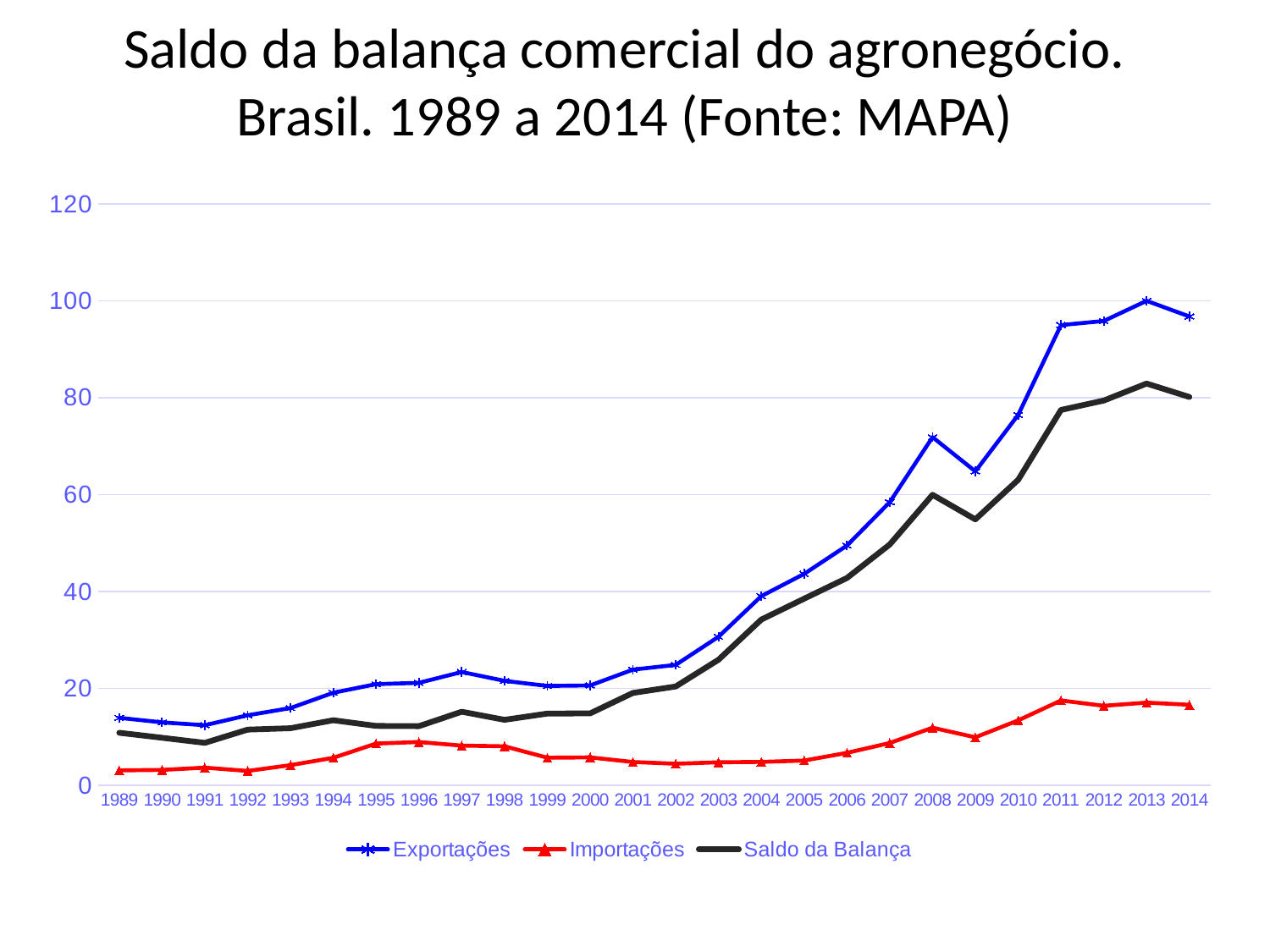

# Saldo da balança comercial do agronegócio. Brasil. 1989 a 2014 (Fonte: MAPA)

### Chart

| Category | Exportações | Importações | Saldo da Balança |
|---|---|---|---|
| 1989 | 13.921 | 3.081 | 10.84 |
| 1990 | 12.989795 | 3.183748 | 9.806047 |
| 1991 | 12.403182 | 3.641983 | 8.761199 |
| 1992 | 14.454654 | 2.962368 | 11.492286 |
| 1993 | 15.939795 | 4.157126 | 11.782669 |
| 1994 | 19.104526 | 5.677846 | 13.42668 |
| 1995 | 20.871388 | 8.612921 | 12.258467 |
| 1996 | 21.144894 | 8.939225 | 12.205669 |
| 1997 | 23.375616015 | 8.197141871 | 15.178474144 |
| 1998 | 21.555441305 | 8.044893602 | 13.510547703 |
| 1999 | 20.501181432 | 5.697049742 | 14.80413169 |
| 2000 | 20.604688422 | 5.759283275 | 14.845405147 |
| 2001 | 23.866392307 | 4.80503457 | 19.061357737 |
| 2002 | 24.845719583 | 4.451956317 | 20.393763266 |
| 2003 | 30.653058677 | 4.75040081 | 25.902657867 |
| 2004 | 39.035311999 | 4.835756207 | 34.199555792 |
| 2005 | 43.623381785 | 5.112050837 | 38.511330948 |
| 2006 | 49.471020802 | 6.698641172 | 42.77237963 |
| 2007 | 58.431402631 | 8.732269148 | 49.699133483 |
| 2008 | 71.837325045 | 11.88065167 | 59.956673375 |
| 2009 | 64.785618253 | 9.9004736 | 54.885144653 |
| 2010 | 76.44194125 | 13.398887235 | 63.043054015 |
| 2011 | 94.967647423 | 17.507977717 | 77.459669706 |
| 2012 | 95.81417812 | 16.40909689 | 79.40508123 |
| 2013 | 99.967783916 | 17.060664089 | 82.907119827 |
| 2014 | 96.747880752 | 16.613834881 | 80.134045871 |